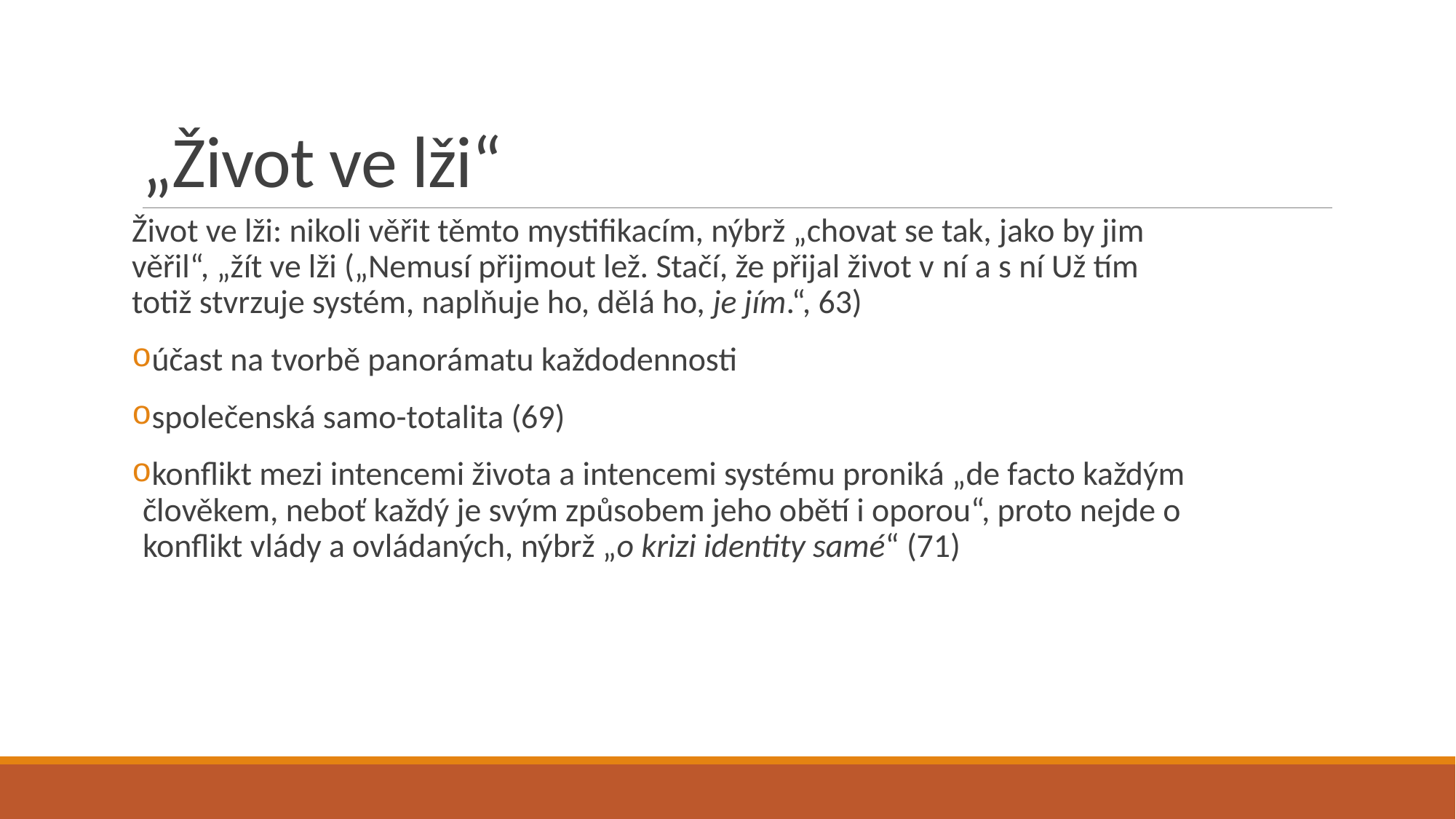

# „Život ve lži“
Život ve lži: nikoli věřit těmto mystifikacím, nýbrž „chovat se tak, jako by jim věřil“, „žít ve lži („Nemusí přijmout lež. Stačí, že přijal život v ní a s ní Už tím totiž stvrzuje systém, naplňuje ho, dělá ho, je jím.“, 63)
účast na tvorbě panorámatu každodennosti
společenská samo-totalita (69)
konflikt mezi intencemi života a intencemi systému proniká „de facto každým člověkem, neboť každý je svým způsobem jeho obětí i oporou“, proto nejde o konflikt vlády a ovládaných, nýbrž „o krizi identity samé“ (71)